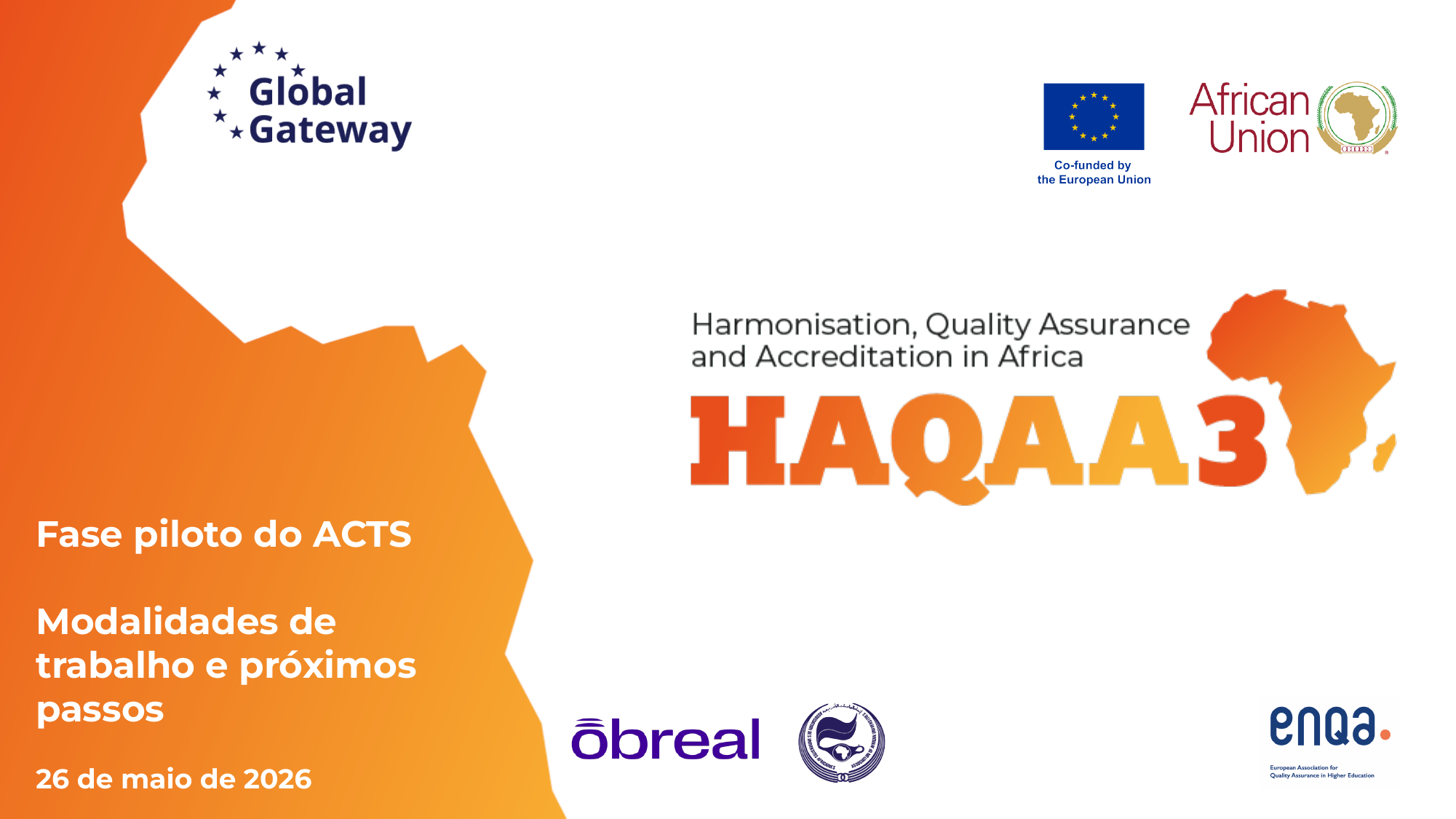

Fase piloto do ACTS

Modalidades de trabalho e próximos passos

26 de maio de 2026